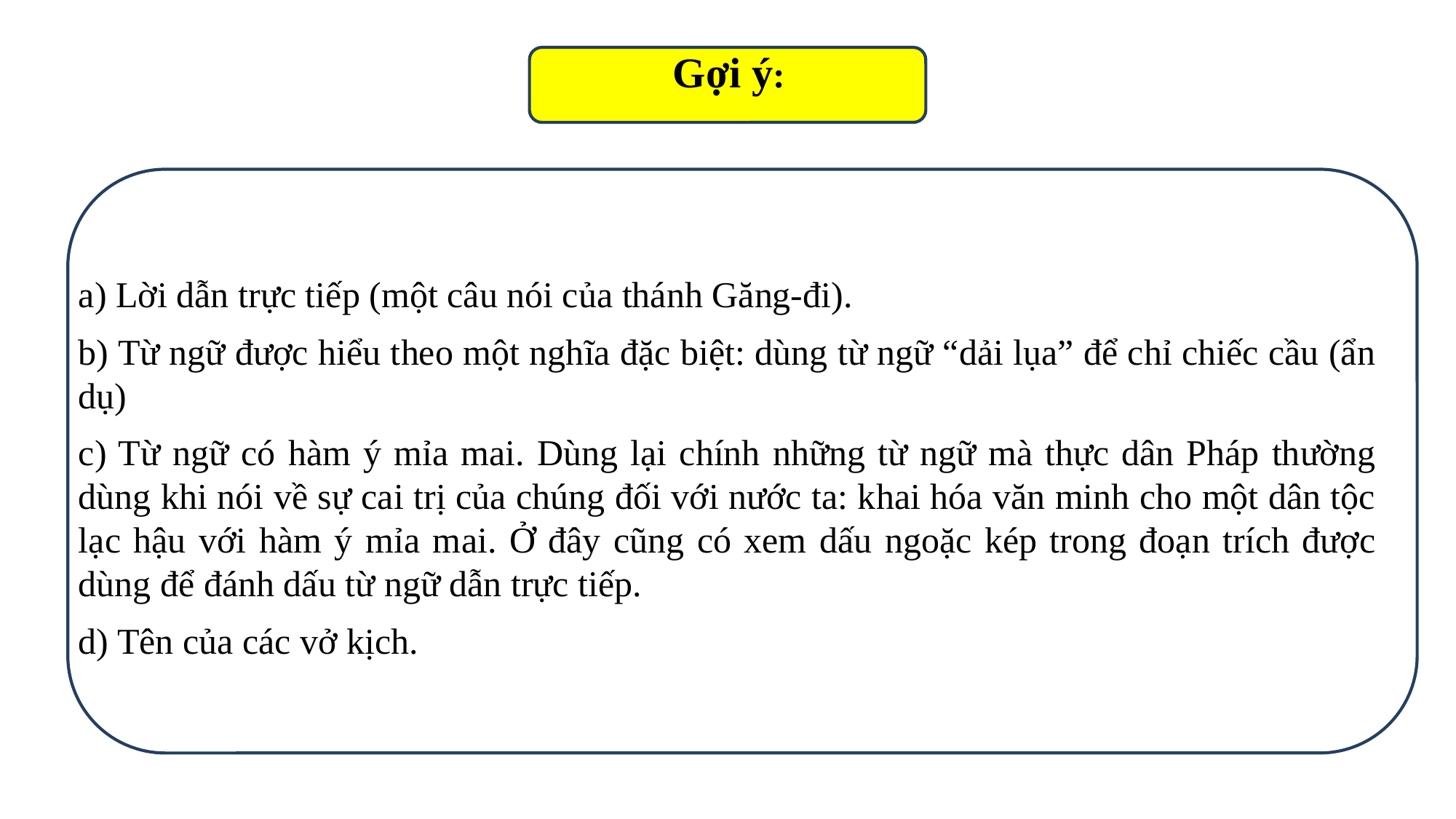

Gợi ý:

a) Lời dẫn trực tiếp (một câu nói của thánh Găng-đi).
b) Từ ngữ được hiểu theo một nghĩa đặc biệt: dùng từ ngữ “dải lụa” để chỉ chiếc cầu (ẩn dụ)
c) Từ ngữ có hàm ý mỉa mai. Dùng lại chính những từ ngữ mà thực dân Pháp thường dùng khi nói về sự cai trị của chúng đối với nước ta: khai hóa văn minh cho một dân tộc lạc hậu với hàm ý mỉa mai. Ở đây cũng có xem dấu ngoặc kép trong đoạn trích được dùng để đánh dấu từ ngữ dẫn trực tiếp.
d) Tên của các vở kịch.